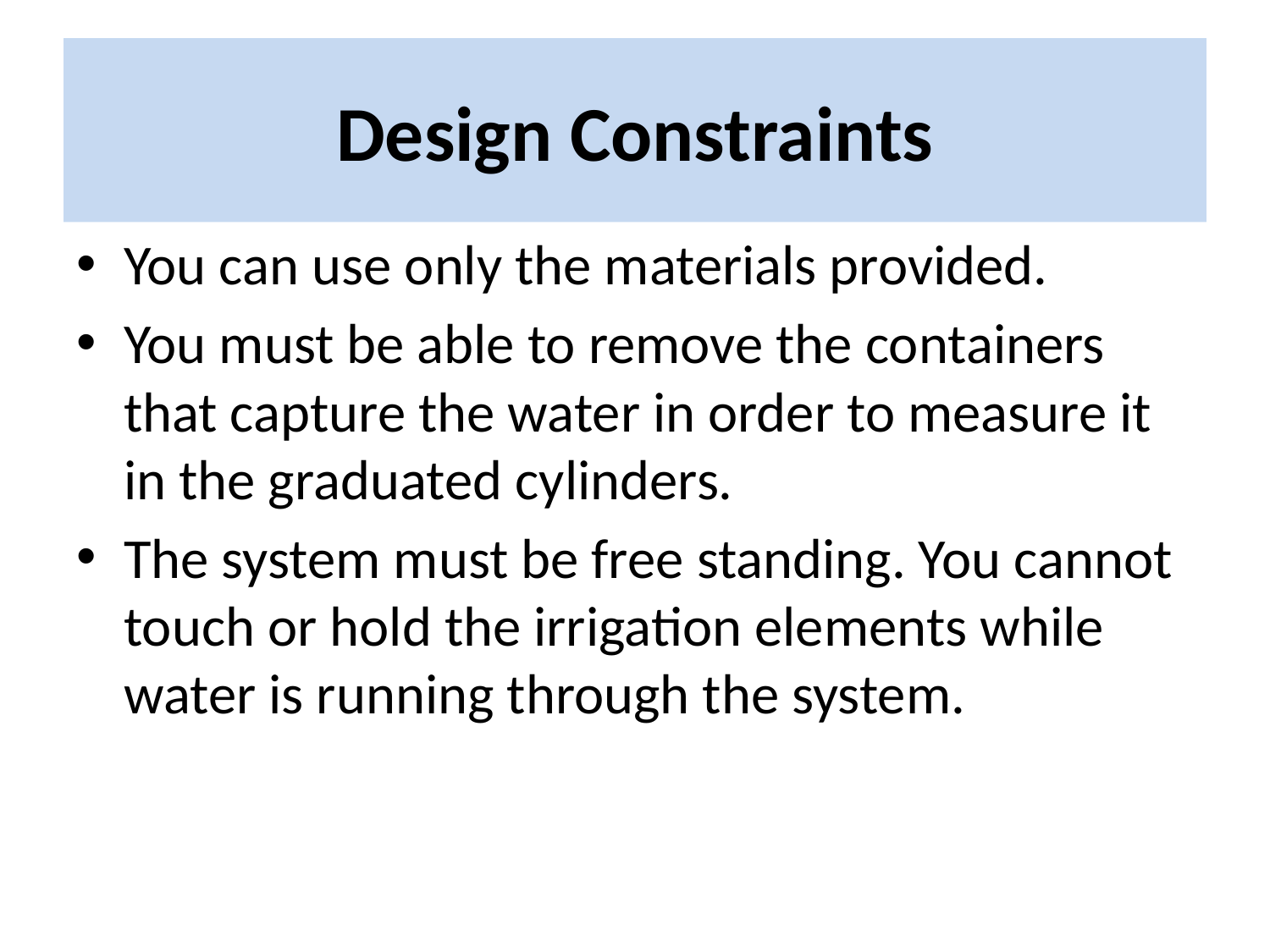

# Design Constraints
You can use only the materials provided.
You must be able to remove the containers that capture the water in order to measure it in the graduated cylinders.
The system must be free standing. You cannot touch or hold the irrigation elements while water is running through the system.